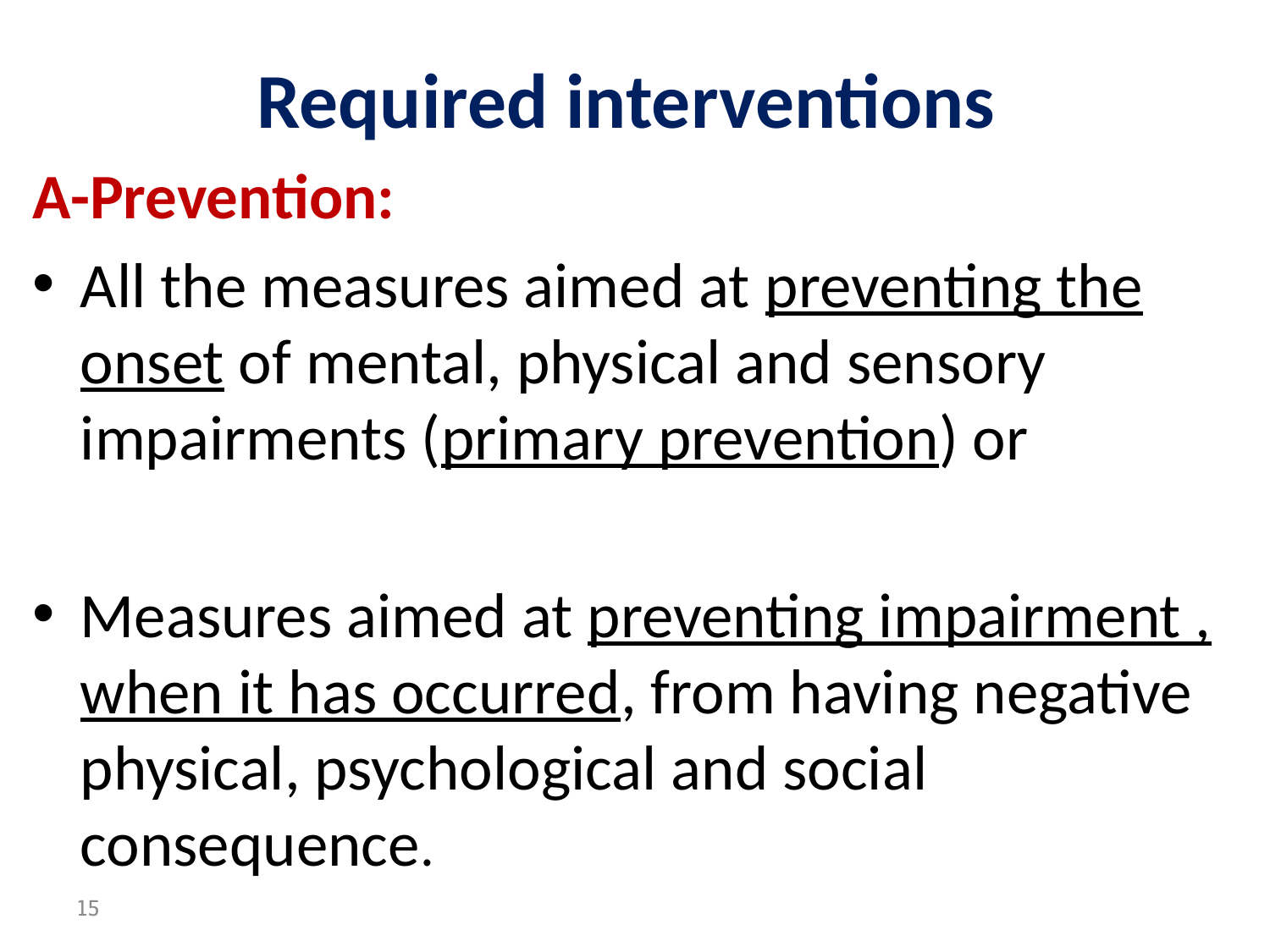

# Required interventions
A-Prevention:
All the measures aimed at preventing the onset of mental, physical and sensory impairments (primary prevention) or

Measures aimed at preventing impairment , when it has occurred, from having negative physical, psychological and social consequence.
15